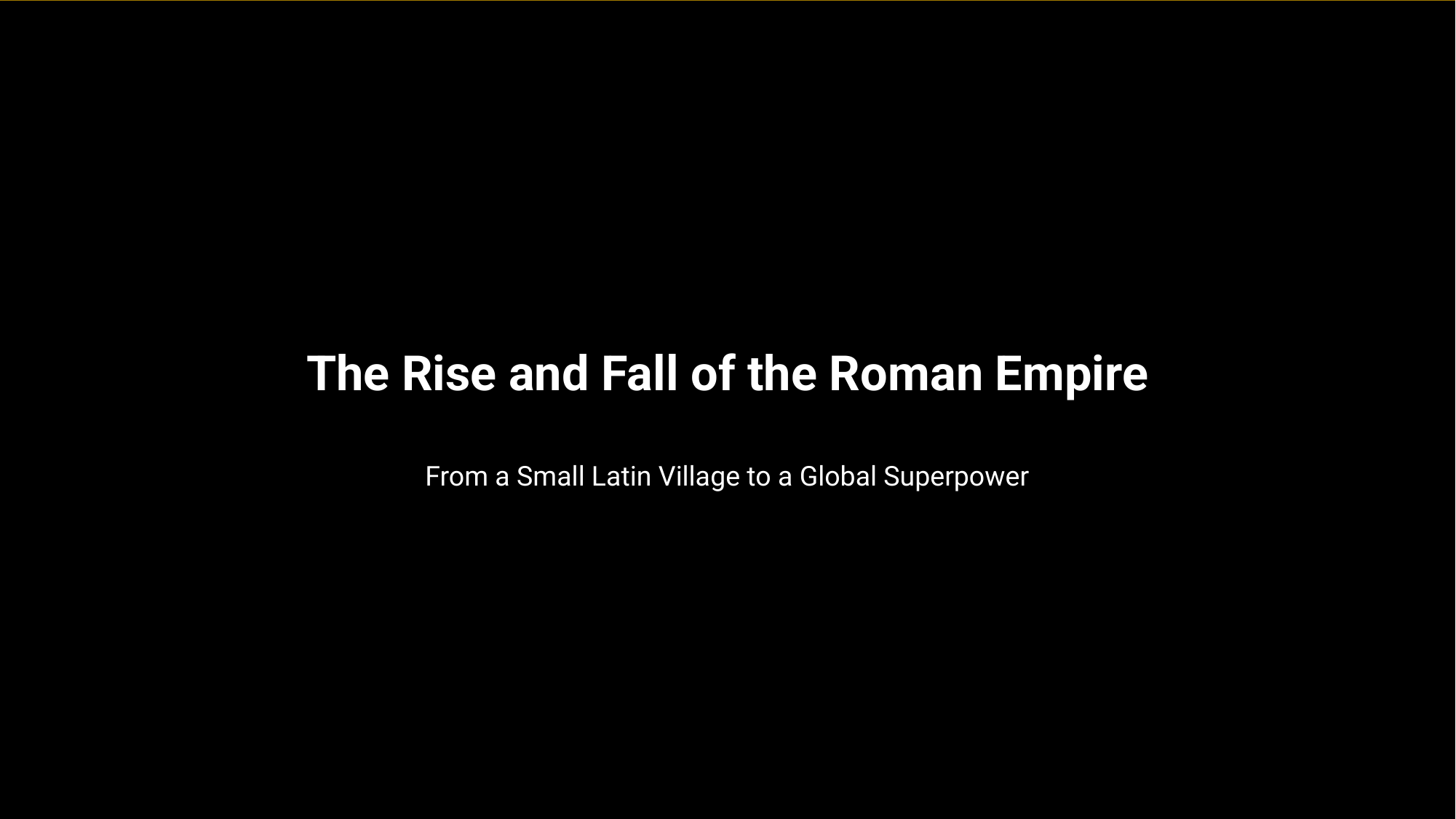

The Rise and Fall of the Roman Empire
From a Small Latin Village to a Global Superpower